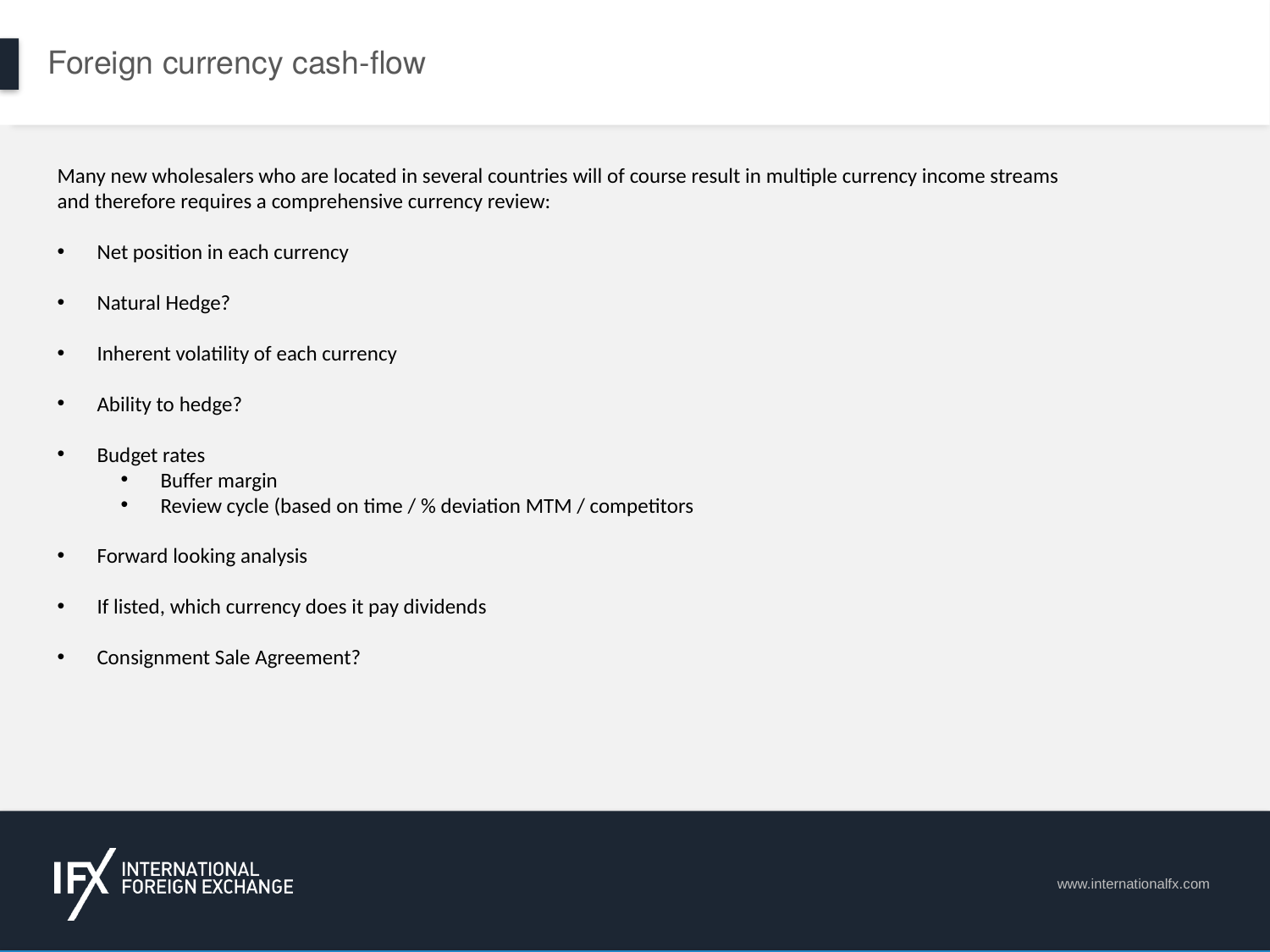

Foreign currency cash-flow
Many new wholesalers who are located in several countries will of course result in multiple currency income streams and therefore requires a comprehensive currency review:

Net position in each currency

Natural Hedge?

Inherent volatility of each currency

Ability to hedge?

Budget rates
Buffer margin
Review cycle (based on time / % deviation MTM / competitors

Forward looking analysis

If listed, which currency does it pay dividends

Consignment Sale Agreement?